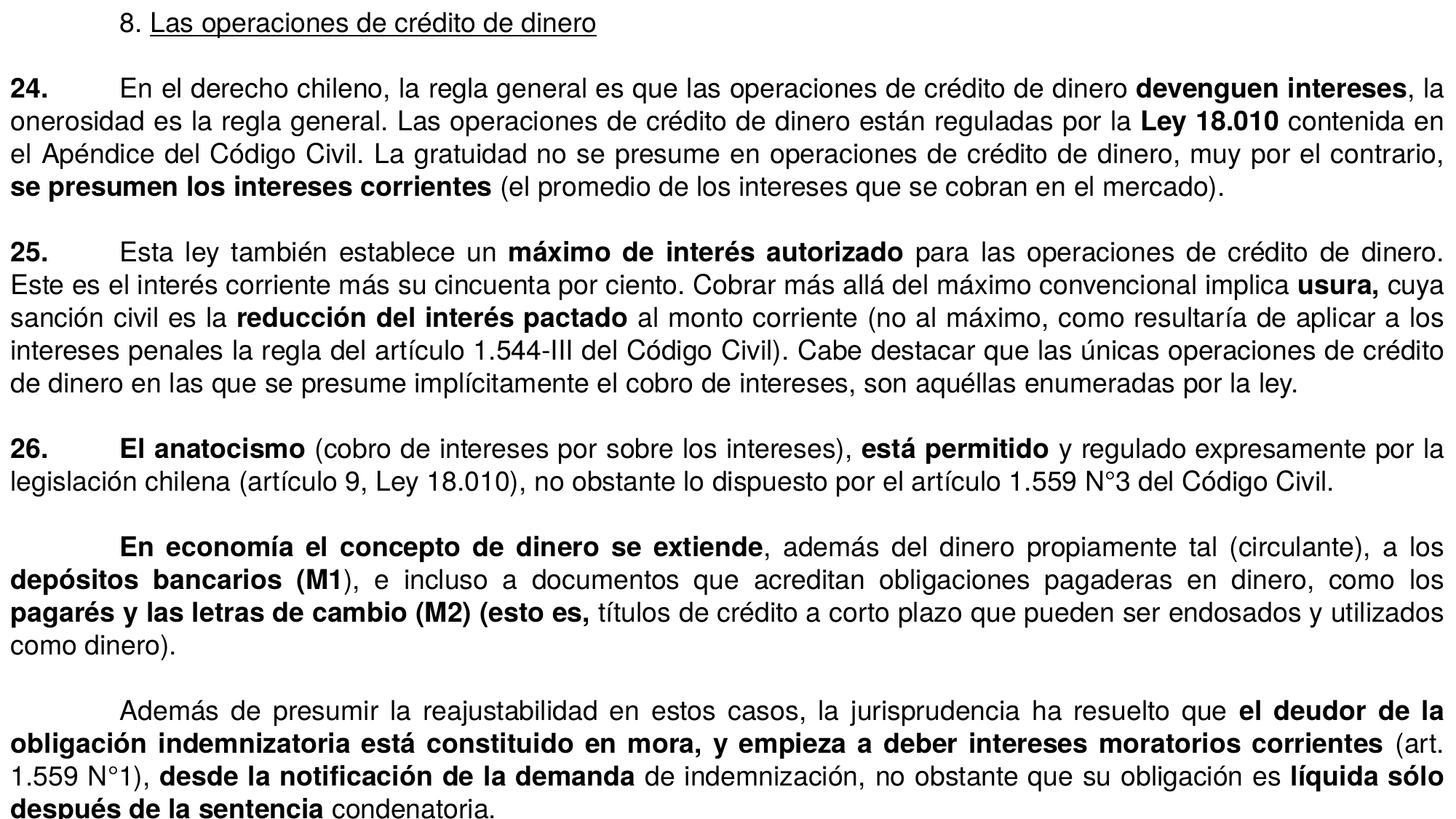

8. Las operaciones de crédito de dinero

24.	En el derecho chileno, la regla general es que las operaciones de crédito de dinero devenguen intereses, la onerosidad es la regla general. Las operaciones de crédito de dinero están reguladas por la Ley 18.010 contenida en el Apéndice del Código Civil. La gratuidad no se presume en operaciones de crédito de dinero, muy por el contrario, se presumen los intereses corrientes (el promedio de los intereses que se cobran en el mercado).

25.	Esta ley también establece un máximo de interés autorizado para las operaciones de crédito de dinero. Este es el interés corriente más su cincuenta por ciento. Cobrar más allá del máximo convencional implica usura, cuya sanción civil es la reducción del interés pactado al monto corriente (no al máximo, como resultaría de aplicar a los intereses penales la regla del artículo 1.544-III del Código Civil). Cabe destacar que las únicas operaciones de crédito de dinero en las que se presume implícitamente el cobro de intereses, son aquéllas enumeradas por la ley.

26.	El anatocismo (cobro de intereses por sobre los intereses), está permitido y regulado expresamente por la legislación chilena (artículo 9, Ley 18.010), no obstante lo dispuesto por el artículo 1.559 N°3 del Código Civil.

	En economía el concepto de dinero se extiende, además del dinero propiamente tal (circulante), a los depósitos bancarios (M1), e incluso a documentos que acreditan obligaciones pagaderas en dinero, como los pagarés y las letras de cambio (M2) (esto es, títulos de crédito a corto plazo que pueden ser endosados y utilizados como dinero).

	Además de presumir la reajustabilidad en estos casos, la jurisprudencia ha resuelto que el deudor de la obligación indemnizatoria está constituido en mora, y empieza a deber intereses moratorios corrientes (art. 1.559 N°1), desde la notificación de la demanda de indemnización, no obstante que su obligación es líquida sólo después de la sentencia condenatoria.